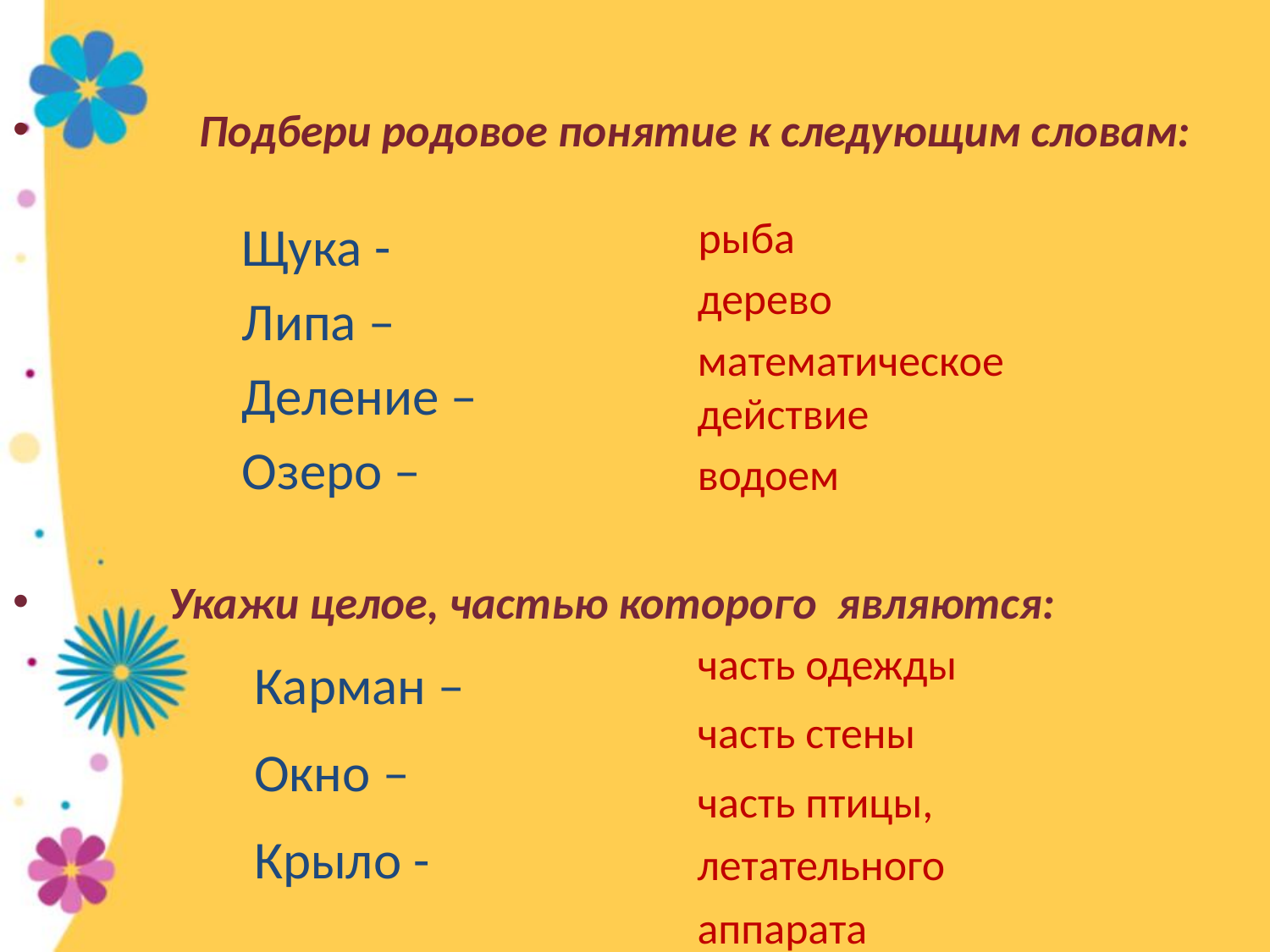

#

             Подбери родовое понятие к следующим словам:

                   Щука -
                   Липа –
                   Деление –
                   Озеро –

          Укажи целое, частью которого  являются:
                    Карман –
                    Окно –
                    Крыло -

                 рыба
     дерево
     математическое      действие
     водоем

     часть одежды
     часть стены
     часть птицы, летательного        аппарата